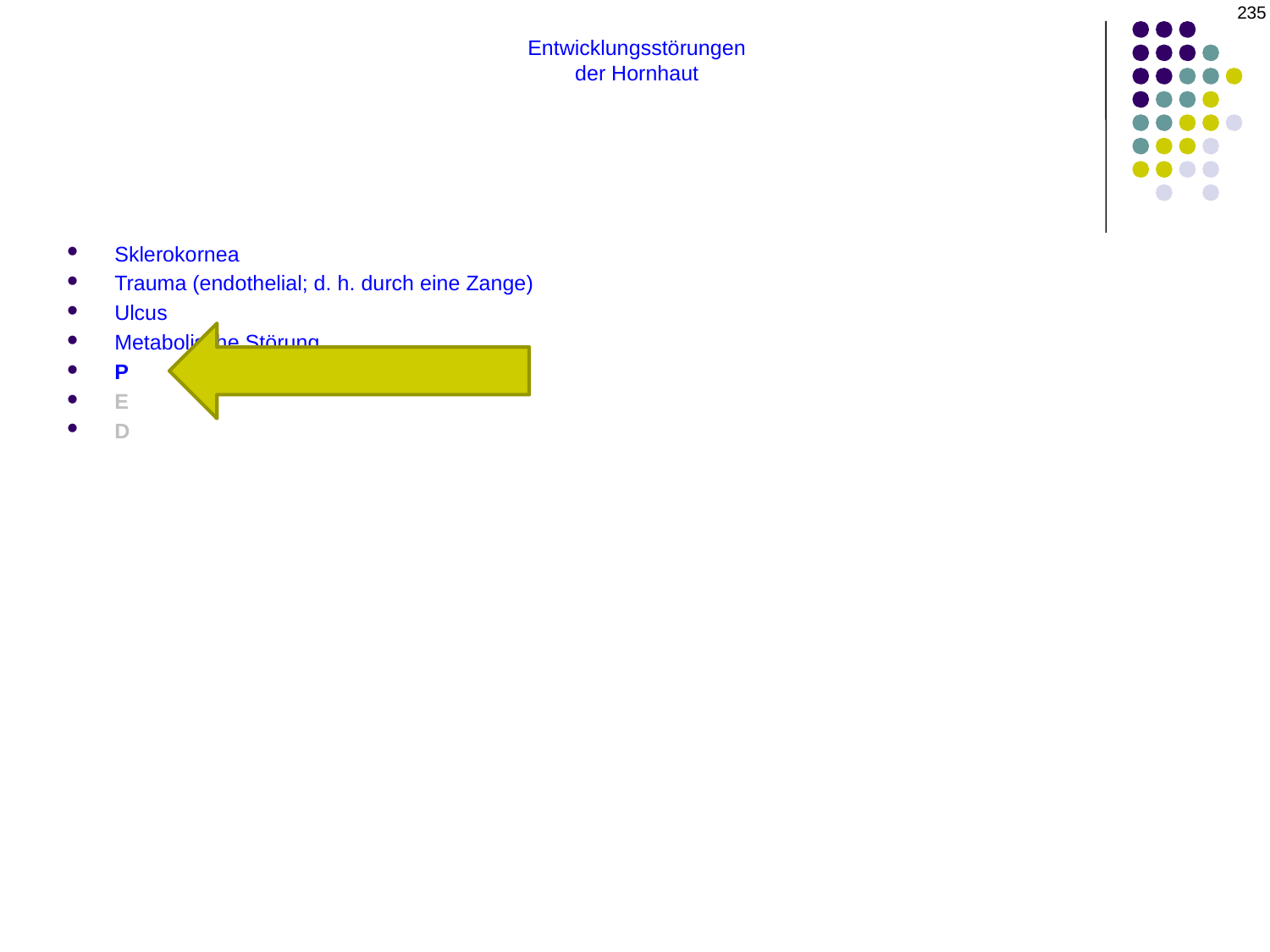

235
Entwicklungsstörungen
der Hornhaut
Sklerokornea
Trauma (endothelial; d. h. durch eine Zange)
Ulcus
Metabolische Störung
P
E
D